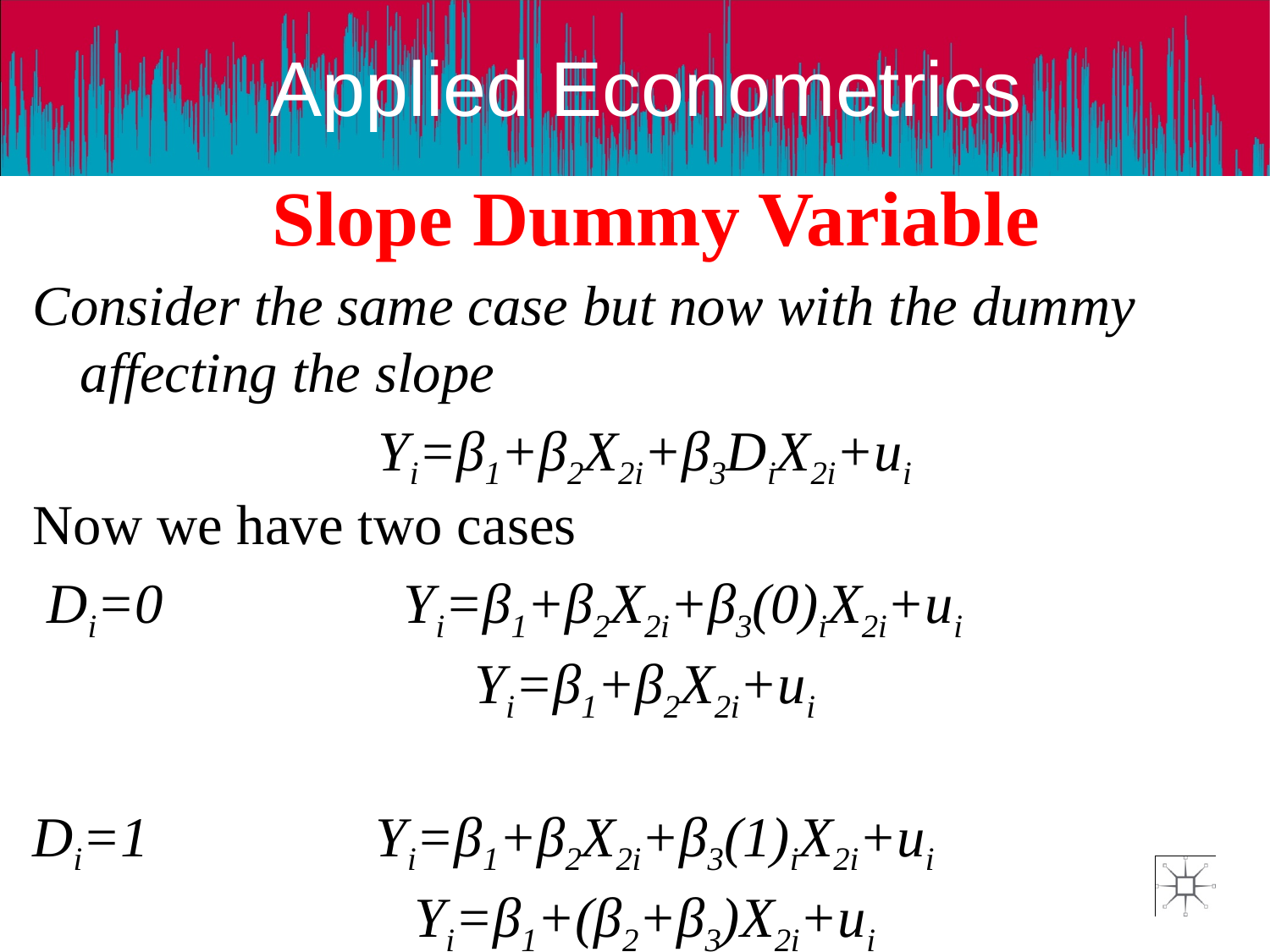

# Slope Dummy Variable
Consider the same case but now with the dummy affecting the slope
Yi=β1+β2X2i+β3DiX2i+ui
Now we have two cases
 Di=0                 Yi=β1+β2X2i+β3(0)iX2i+ui
Yi=β1+β2X2i+ui

Di=1                Yi=β1+β2X2i+β3(1)iX2i+ui
Yi=β1+(β2+β3)X2i+ui